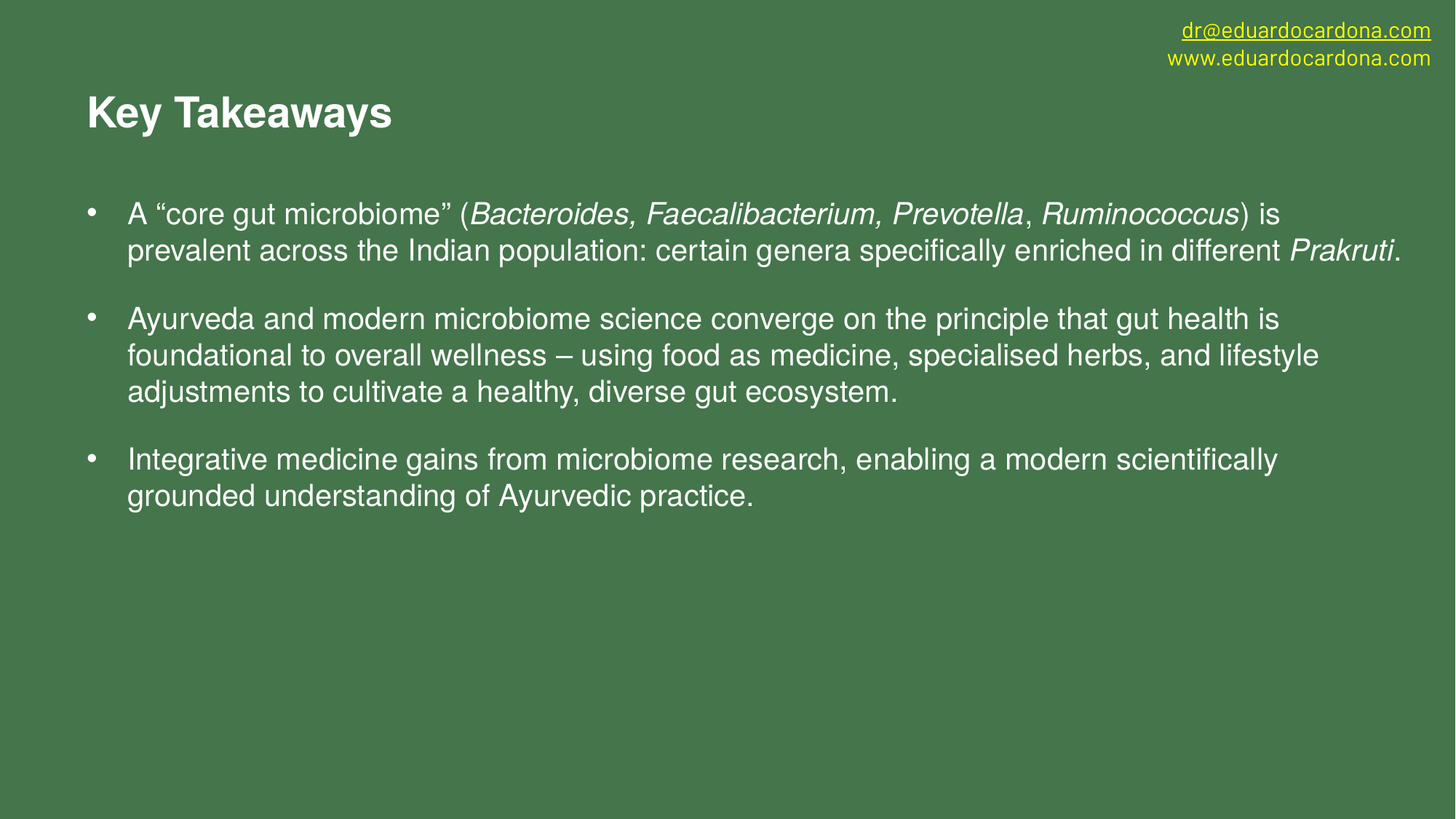

dr@eduardocardona.com
www.eduardocardona.com
Key Takeaways

A “core gut microbiome” (Bacteroides, Faecalibacterium, Prevotella, Ruminococcus) is prevalent across the Indian population: certain genera specifically enriched in different Prakruti.
Ayurveda and modern microbiome science converge on the principle that gut health is foundational to overall wellness – using food as medicine, specialised herbs, and lifestyle adjustments to cultivate a healthy, diverse gut ecosystem.
Integrative medicine gains from microbiome research, enabling a modern scientifically grounded understanding of Ayurvedic practice.